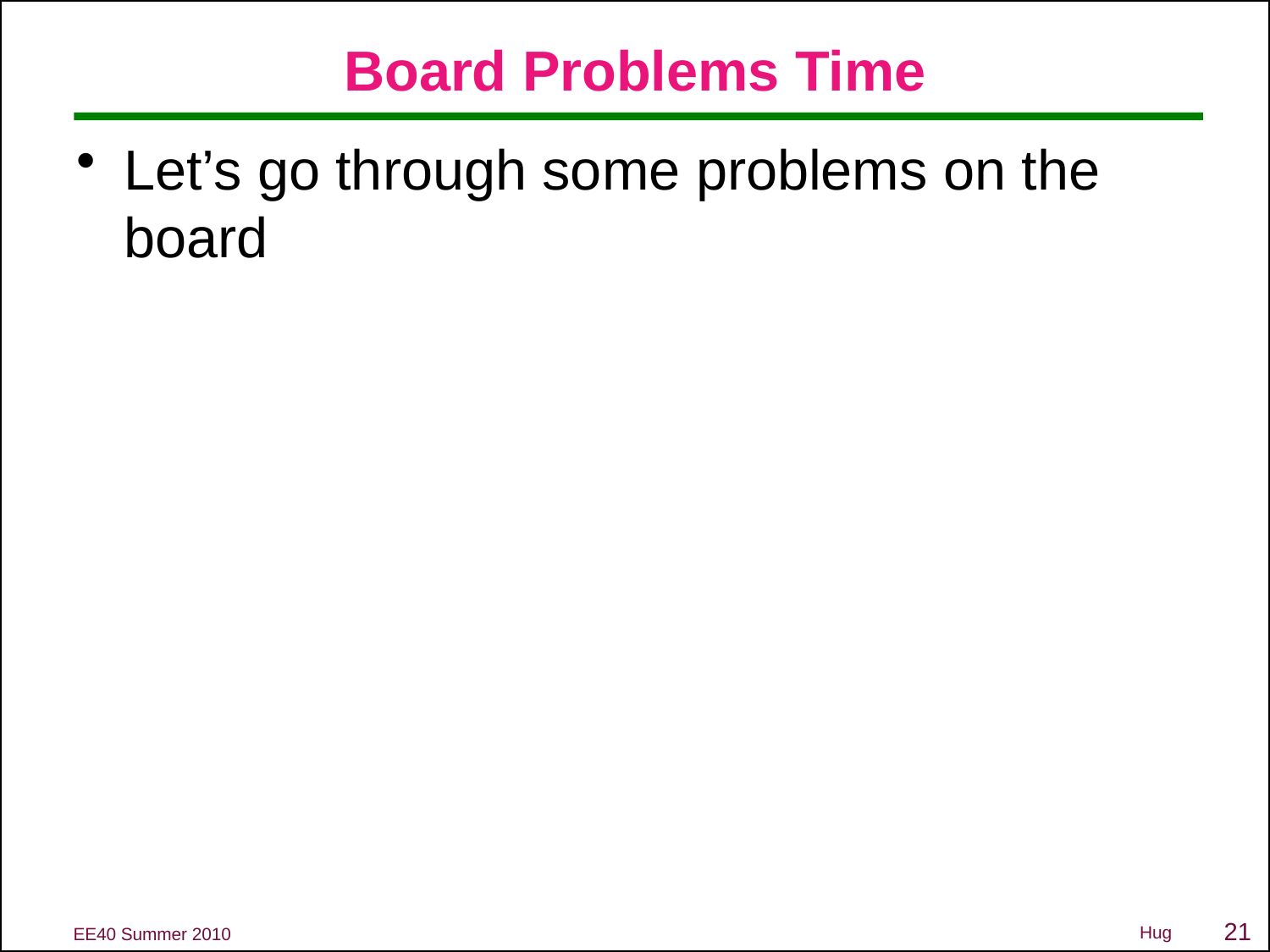

# Board Problems Time
Let’s go through some problems on the board